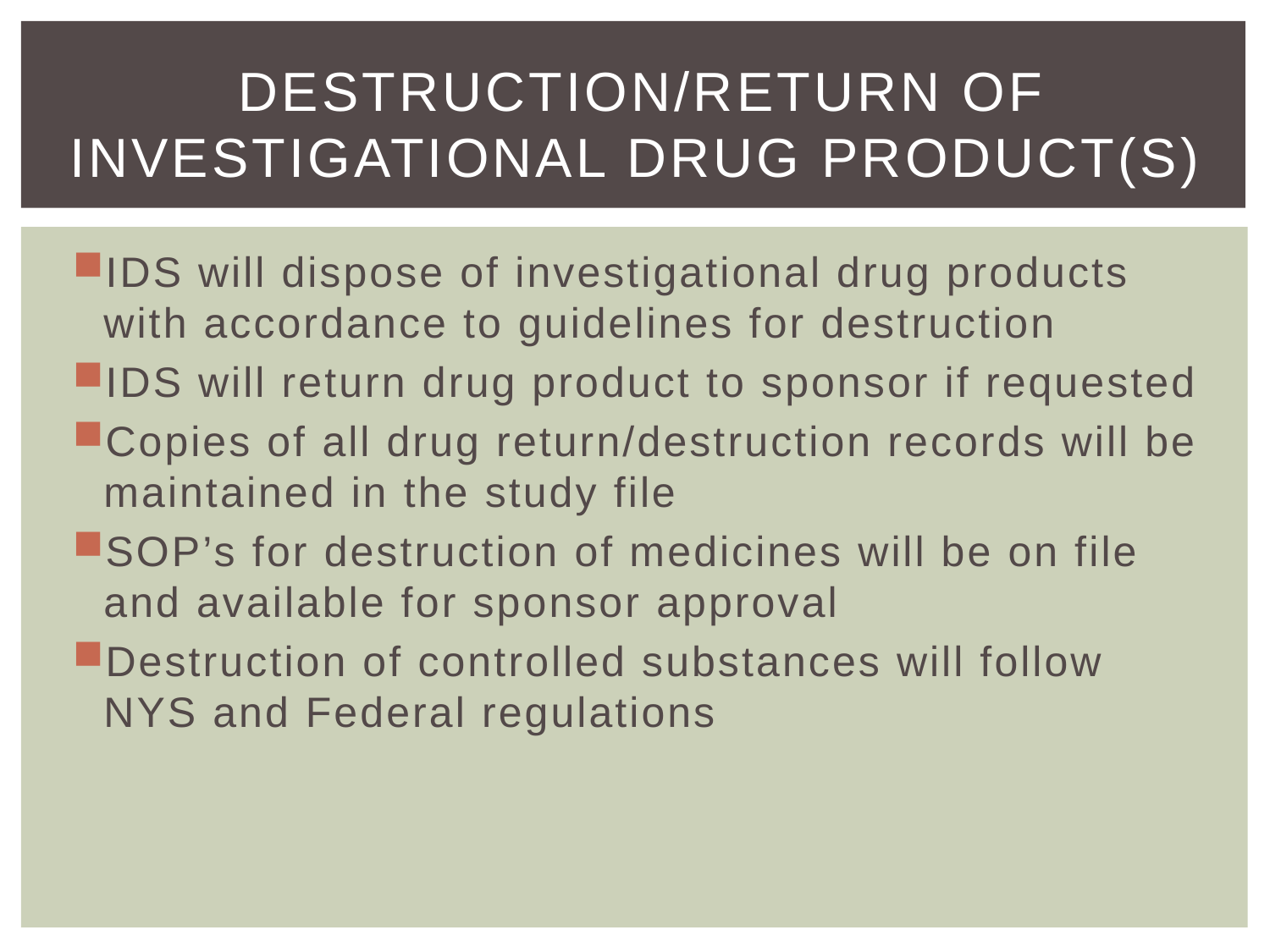

# Destruction/Return of Investigational Drug Product(s)
IDS will dispose of investigational drug products with accordance to guidelines for destruction
IDS will return drug product to sponsor if requested
Copies of all drug return/destruction records will be maintained in the study file
SOP’s for destruction of medicines will be on file and available for sponsor approval
Destruction of controlled substances will follow NYS and Federal regulations